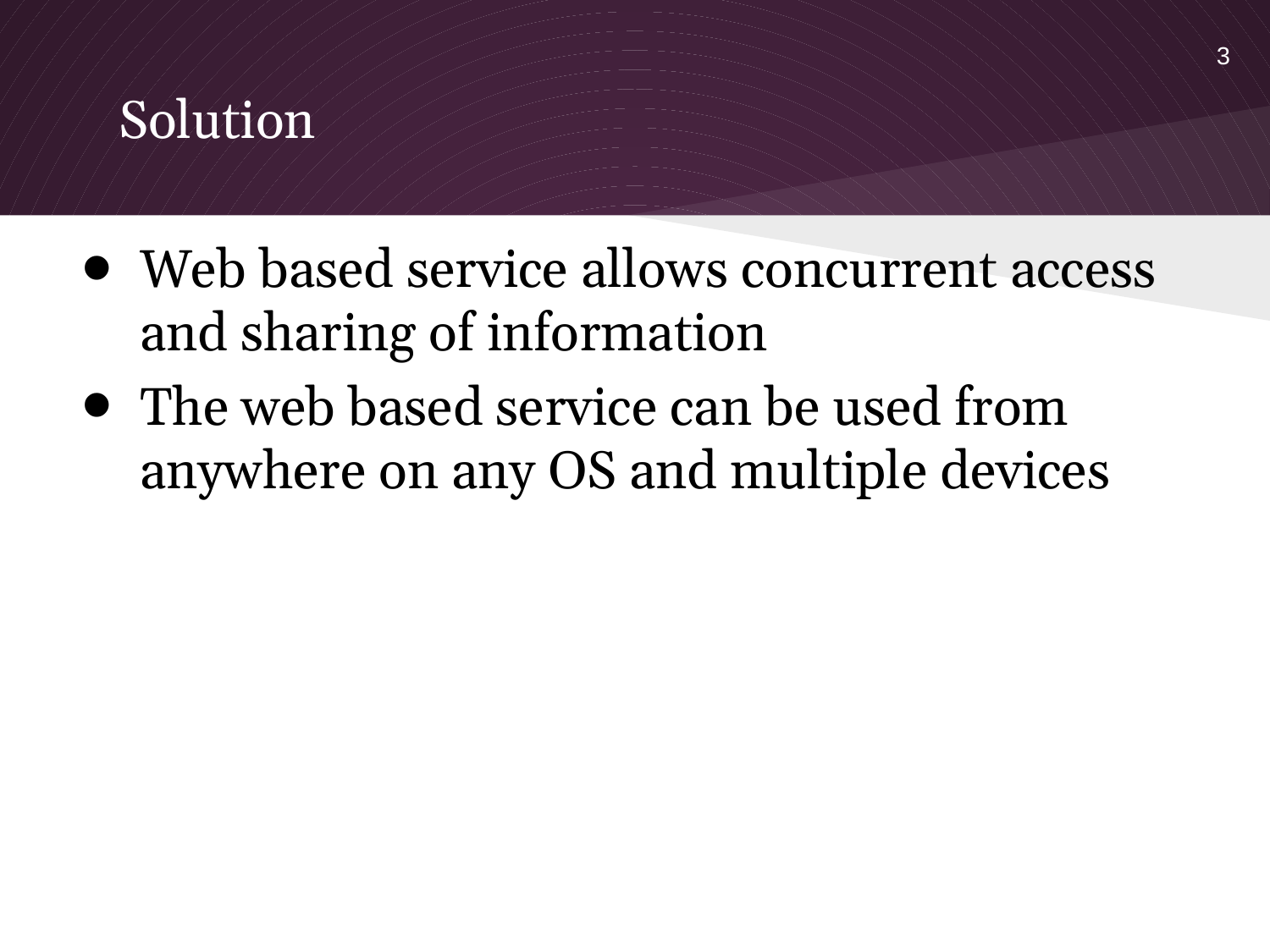

3
# Solution
Web based service allows concurrent access and sharing of information
The web based service can be used from anywhere on any OS and multiple devices